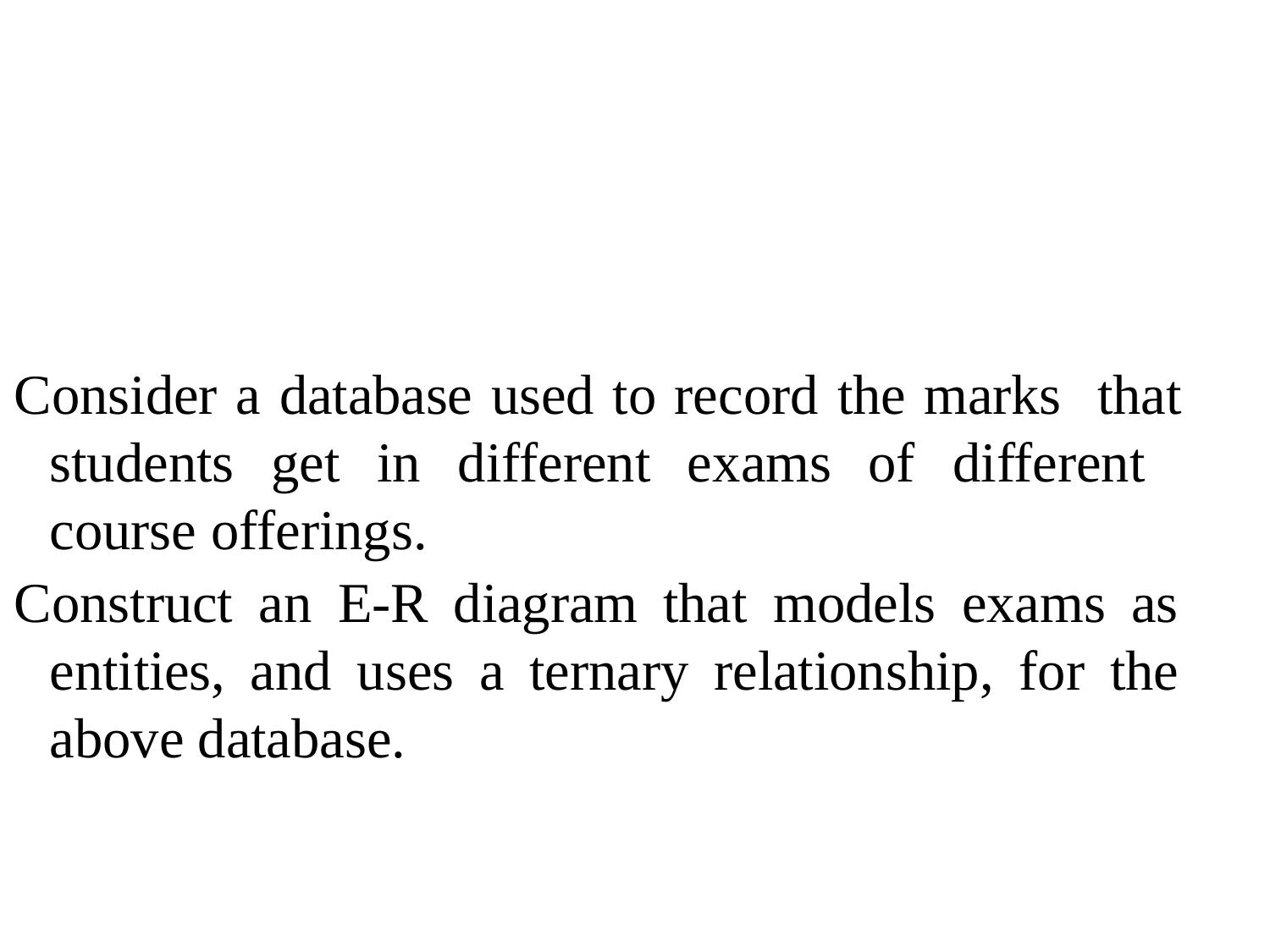

Consider a database used to record the marks  that students get in different exams of different  course offerings.
Construct an E-R diagram that models exams as  entities, and uses a ternary relationship, for the  above database.